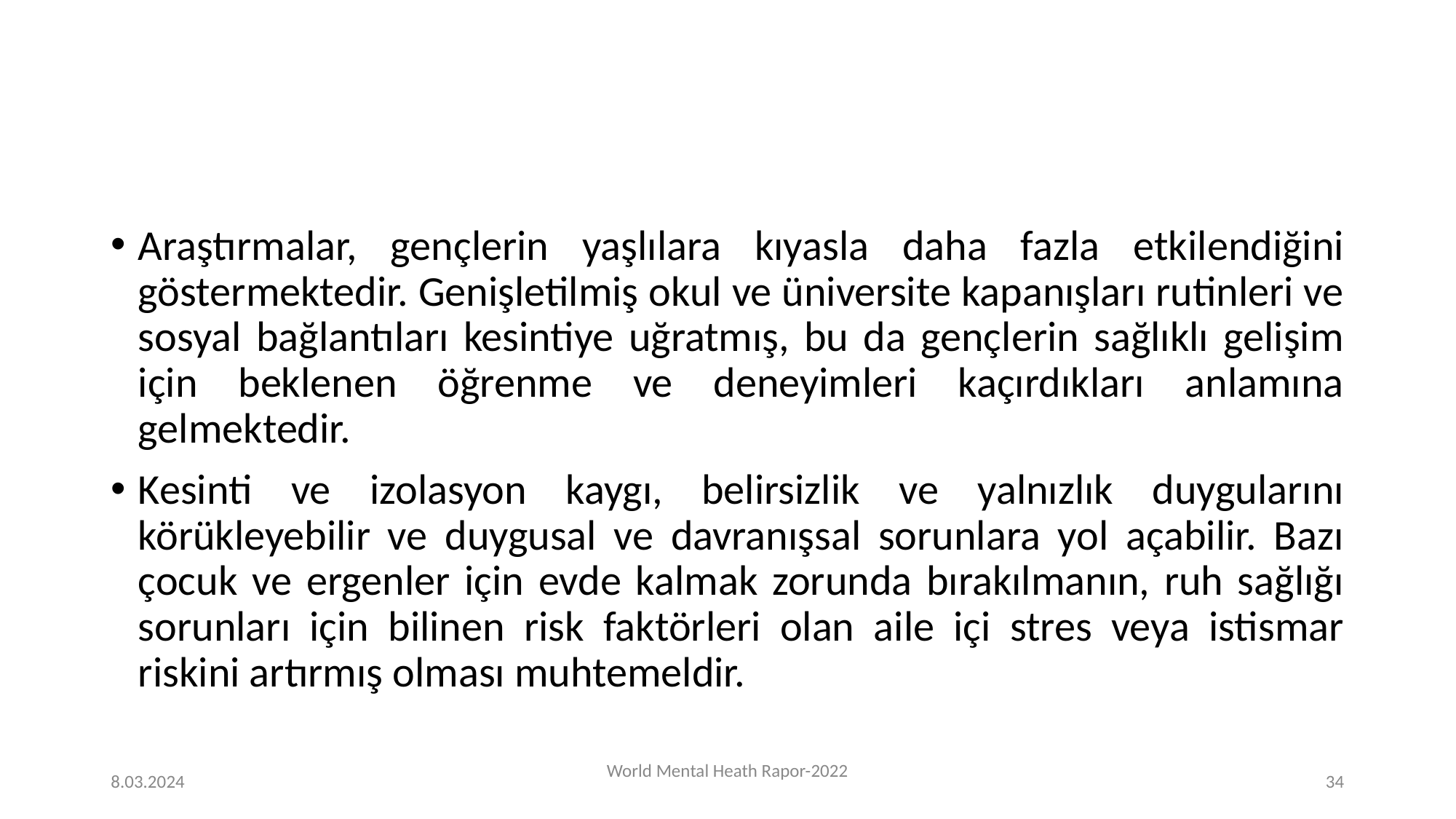

#
Araştırmalar, gençlerin yaşlılara kıyasla daha fazla etkilendiğini göstermektedir. Genişletilmiş okul ve üniversite kapanışları rutinleri ve sosyal bağlantıları kesintiye uğratmış, bu da gençlerin sağlıklı gelişim için beklenen öğrenme ve deneyimleri kaçırdıkları anlamına gelmektedir.
Kesinti ve izolasyon kaygı, belirsizlik ve yalnızlık duygularını körükleyebilir ve duygusal ve davranışsal sorunlara yol açabilir. Bazı çocuk ve ergenler için evde kalmak zorunda bırakılmanın, ruh sağlığı sorunları için bilinen risk faktörleri olan aile içi stres veya istismar riskini artırmış olması muhtemeldir.
8.03.2024
World Mental Heath Rapor-2022

34